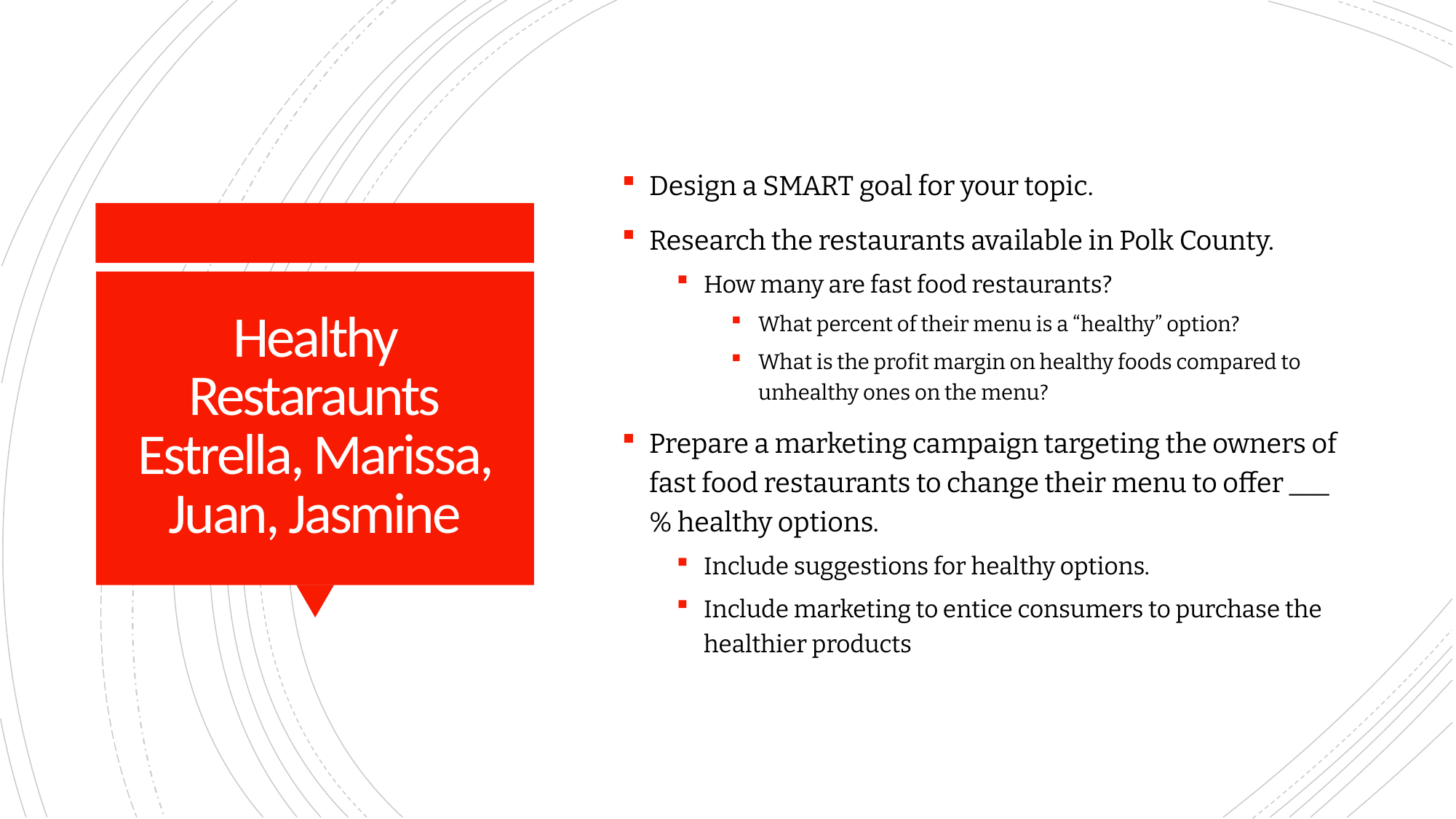

Design a SMART goal for your topic.
Research the restaurants available in Polk County.
How many are fast food restaurants?
What percent of their menu is a “healthy” option?
What is the profit margin on healthy foods compared to unhealthy ones on the menu?
Prepare a marketing campaign targeting the owners of fast food restaurants to change their menu to offer ___% healthy options.
Include suggestions for healthy options.
Include marketing to entice consumers to purchase the healthier products
# Healthy Restaraunts Estrella, Marissa, Juan, Jasmine